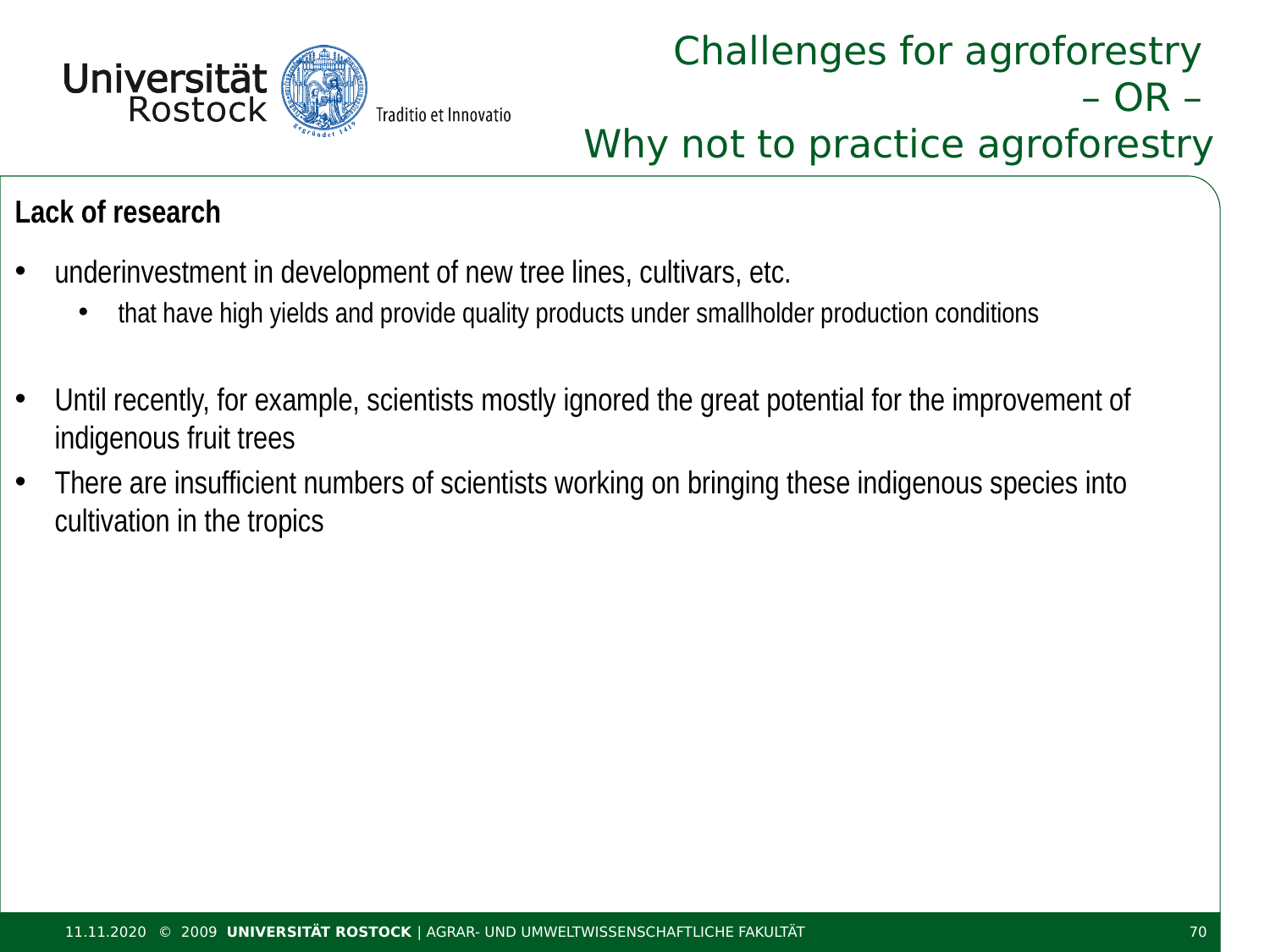

Challenges for agroforestry
– OR –
Why not to practice agroforestry
Lack of research
underinvestment in development of new tree lines, cultivars, etc.
that have high yields and provide quality products under smallholder production conditions

Until recently, for example, scientists mostly ignored the great potential for the improvement of indigenous fruit trees
There are insufficient numbers of scientists working on bringing these indigenous species into cultivation in the tropics
11.11.2020
©  2009  UNIVERSITÄT ROSTOCK | Agrar- und Umweltwissenschaftliche Fakultät
70